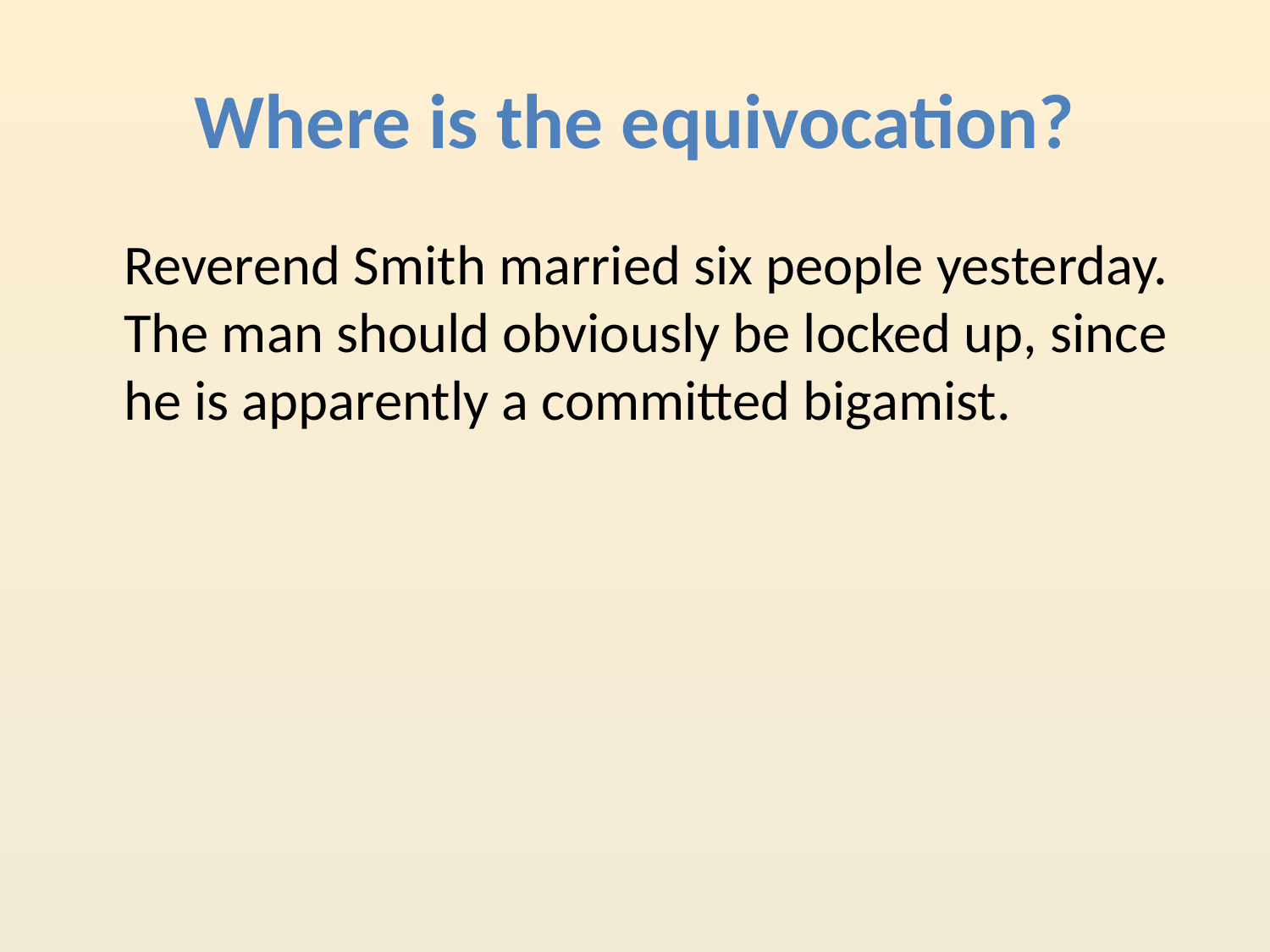

# Where is the equivocation?
	Reverend Smith married six people yesterday.  The man should obviously be locked up, since he is apparently a committed bigamist.